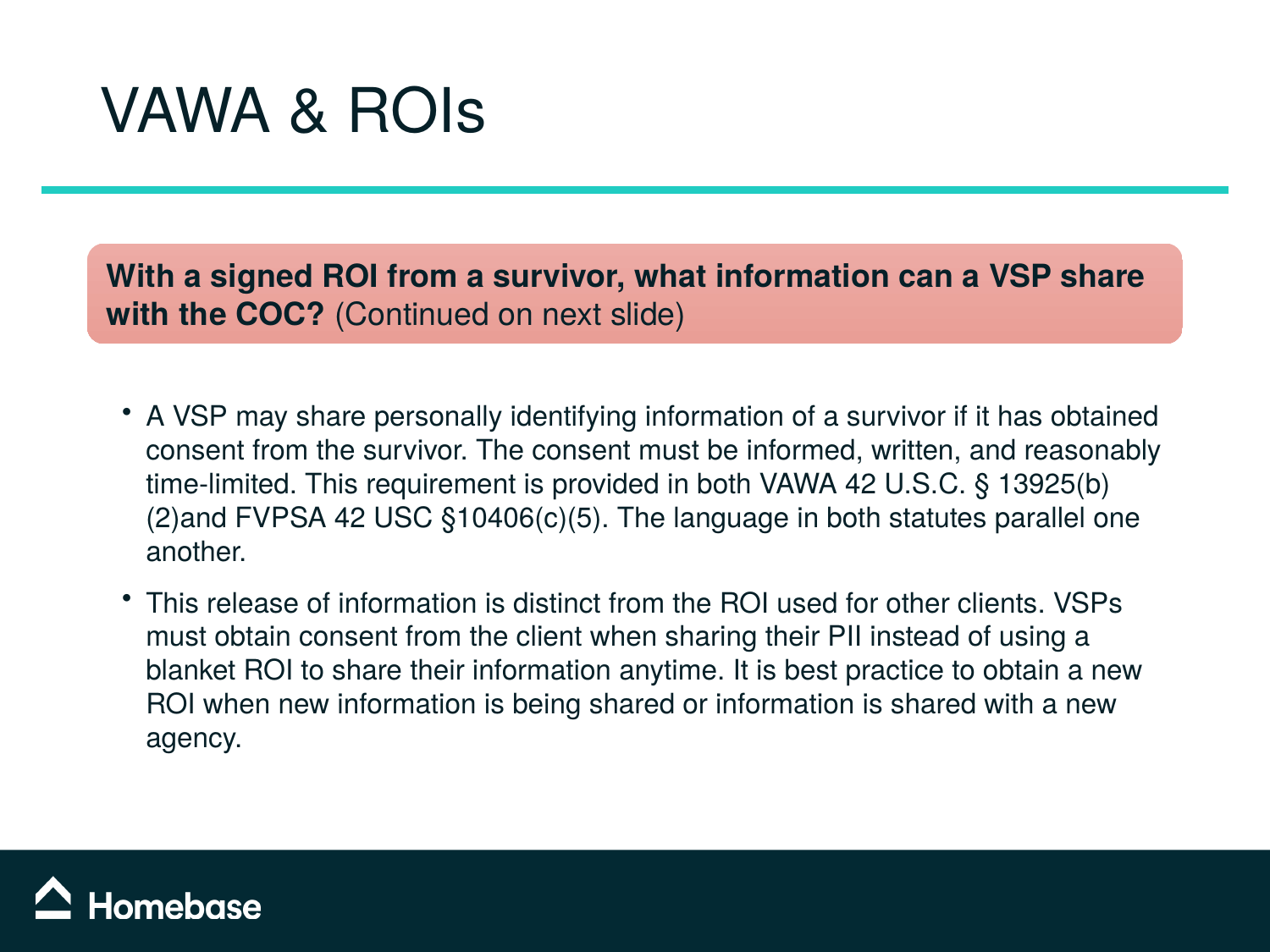

# VAWA & ROIs
With a signed ROI from a survivor, what information can a VSP share with the COC? (Continued on next slide)

A VSP may share personally identifying information of a survivor if it has obtained consent from the survivor. The consent must be informed, written, and reasonably time-limited. This requirement is provided in both VAWA 42 U.S.C. § 13925(b)(2)and FVPSA 42 USC §10406(c)(5). The language in both statutes parallel one another.
This release of information is distinct from the ROI used for other clients. VSPs must obtain consent from the client when sharing their PII instead of using a blanket ROI to share their information anytime. It is best practice to obtain a new ROI when new information is being shared or information is shared with a new agency.